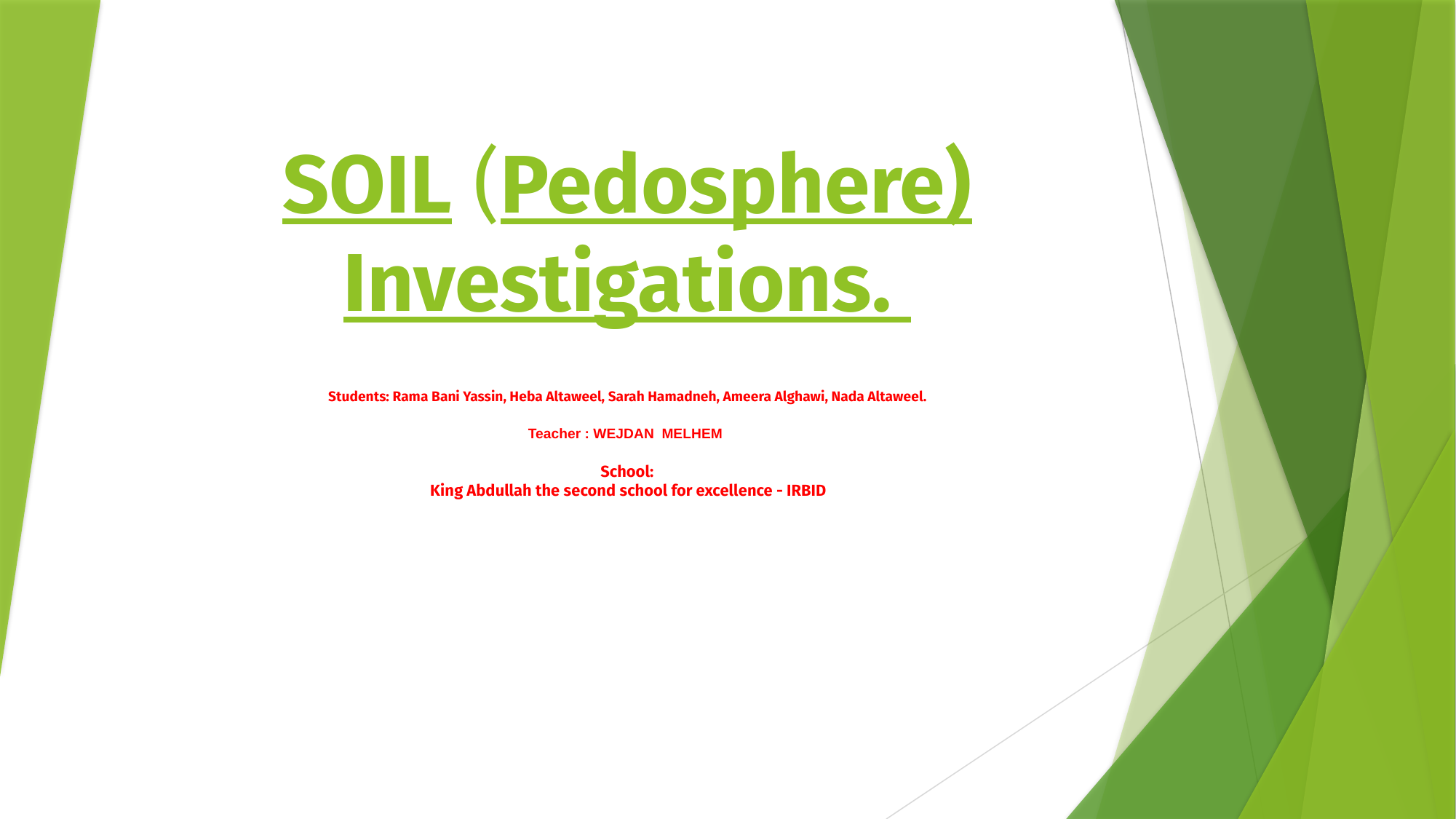

# SOIL (Pedosphere) Investigations.
Students: Rama Bani Yassin, Heba Altaweel, Sarah Hamadneh, Ameera Alghawi, Nada Altaweel.

Teacher : WEJDAN  MELHEM

School:
 King Abdullah the second school for excellence - IRBID